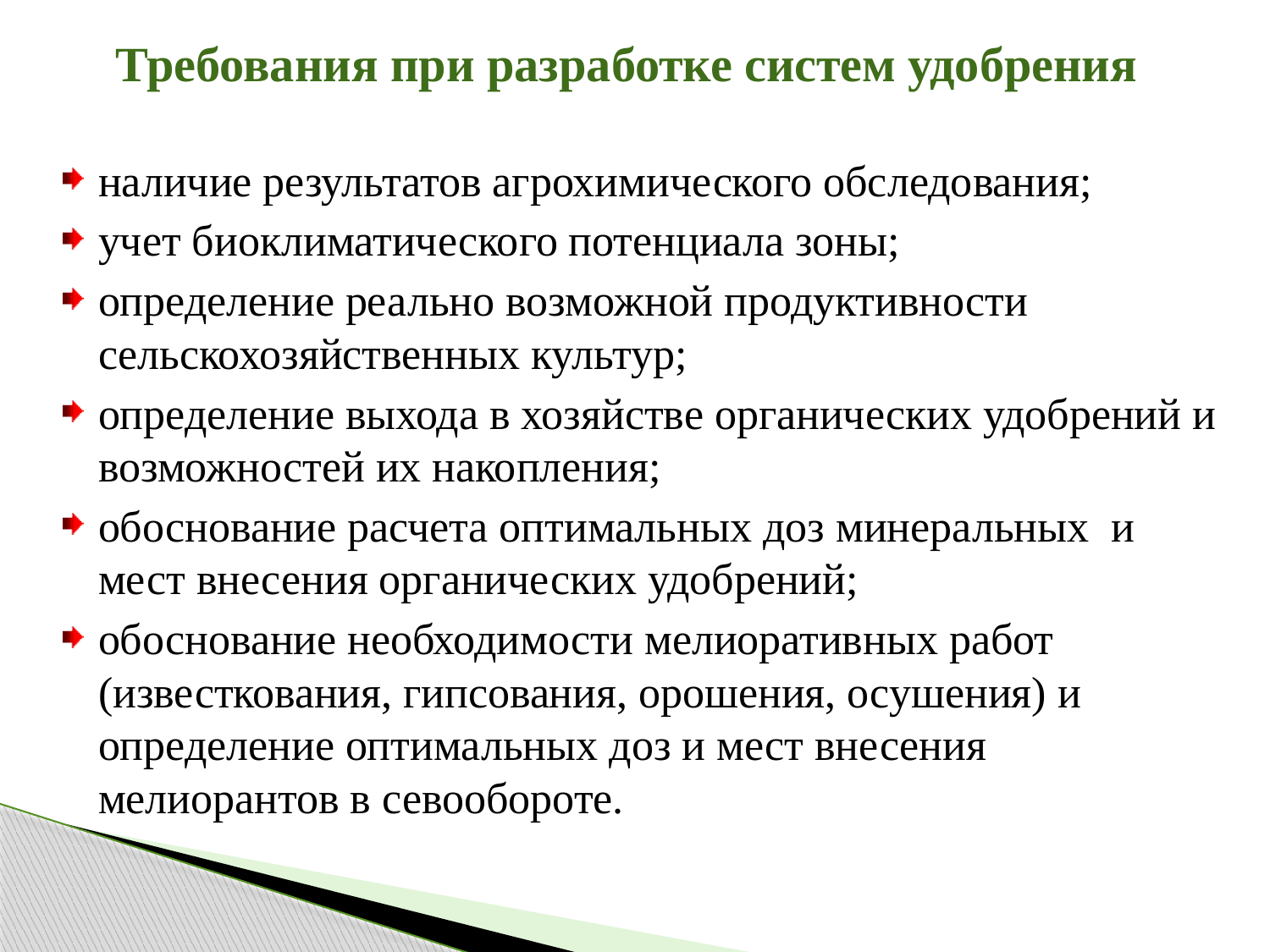

Требования при разработке систем удобрения
наличие результатов агрохимического обследования;
учет биоклиматического потенциала зоны;
определение реально возможной продуктивности сельскохозяйственных культур;
определение выхода в хозяйстве органических удобрений и возможностей их накопления;
обоснование расчета оптимальных доз минеральных  и мест внесения органических удобрений;
обоснование необходимости мелиоративных работ (известкования, гипсования, орошения, осушения) и определение оптимальных доз и мест внесения мелиорантов в севообороте.